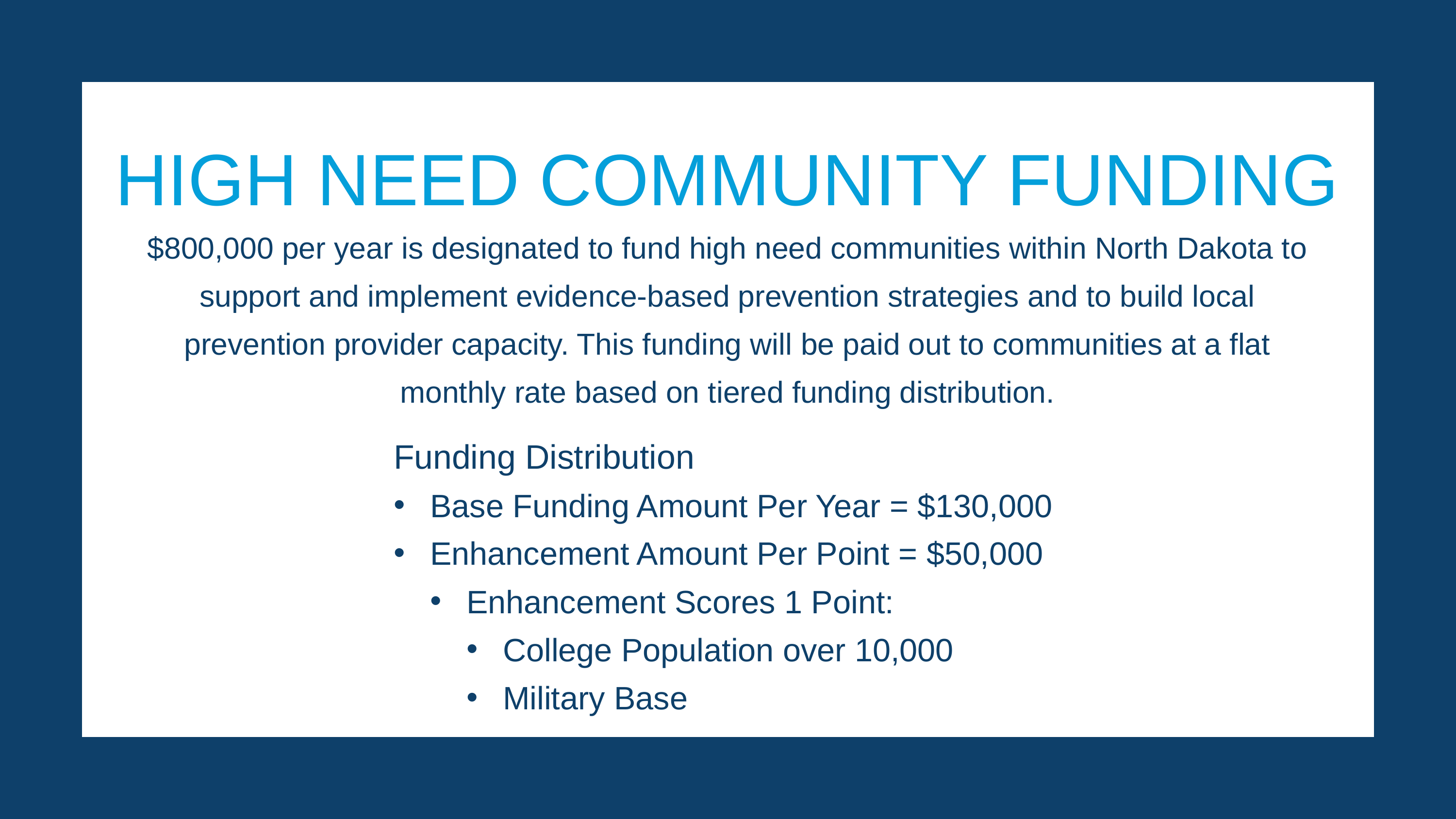

HIGH NEED COMMUNITY FUNDING
$800,000 per year is designated to fund high need communities within North Dakota to support and implement evidence-based prevention strategies and to build local prevention provider capacity. This funding will be paid out to communities at a flat monthly rate based on tiered funding distribution.
Funding Distribution
Base Funding Amount Per Year = $130,000
Enhancement Amount Per Point = $50,000
Enhancement Scores 1 Point:
College Population over 10,000
Military Base